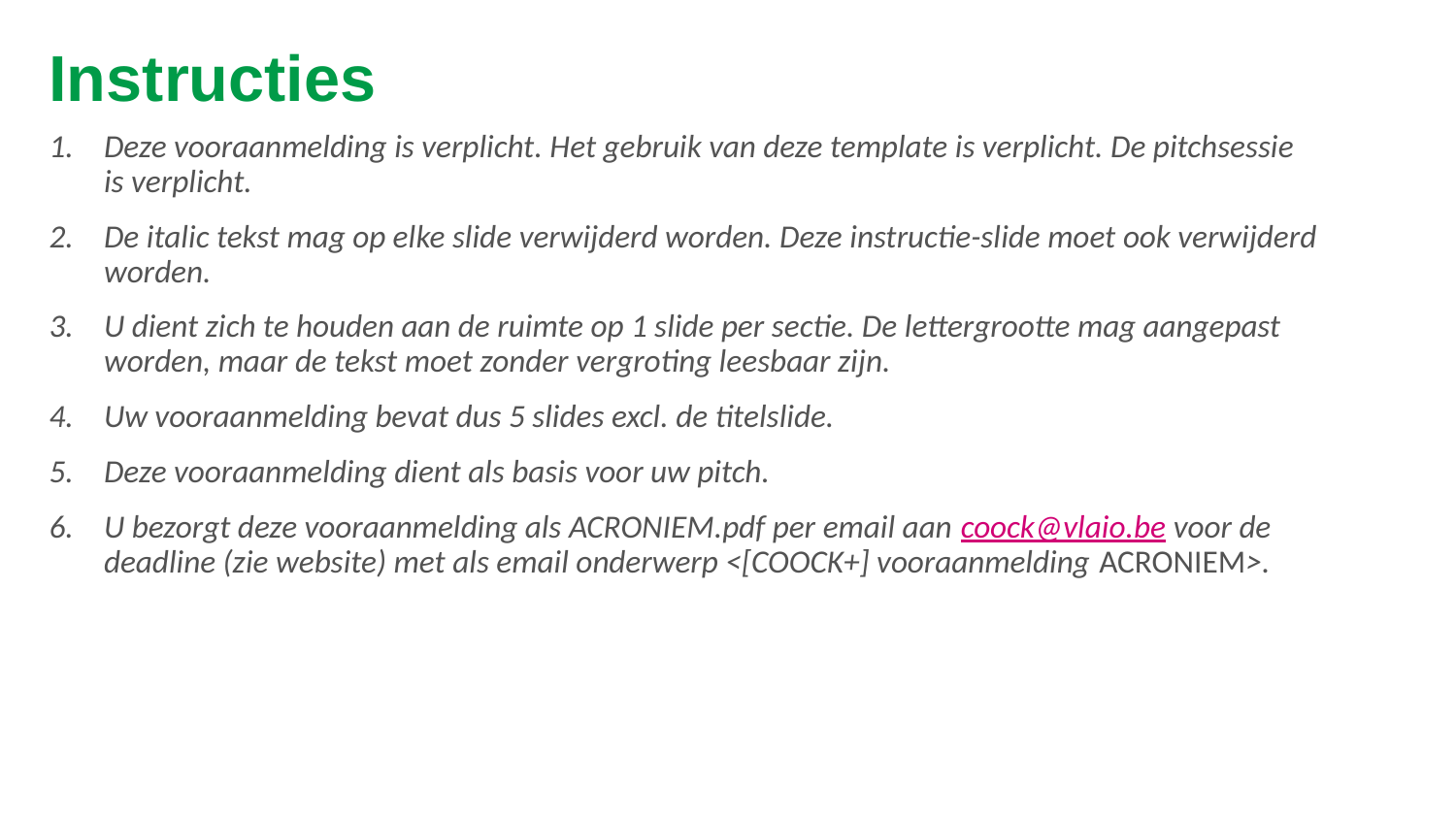

# Instructies
Deze vooraanmelding is verplicht. Het gebruik van deze template is verplicht. De pitchsessie is verplicht.
De italic tekst mag op elke slide verwijderd worden. Deze instructie-slide moet ook verwijderd worden.
U dient zich te houden aan de ruimte op 1 slide per sectie. De lettergrootte mag aangepast worden, maar de tekst moet zonder vergroting leesbaar zijn.
Uw vooraanmelding bevat dus 5 slides excl. de titelslide.
Deze vooraanmelding dient als basis voor uw pitch.
U bezorgt deze vooraanmelding als ACRONIEM.pdf per email aan coock@vlaio.be voor de deadline (zie website) met als email onderwerp <[COOCK+] vooraanmelding ACRONIEM>.